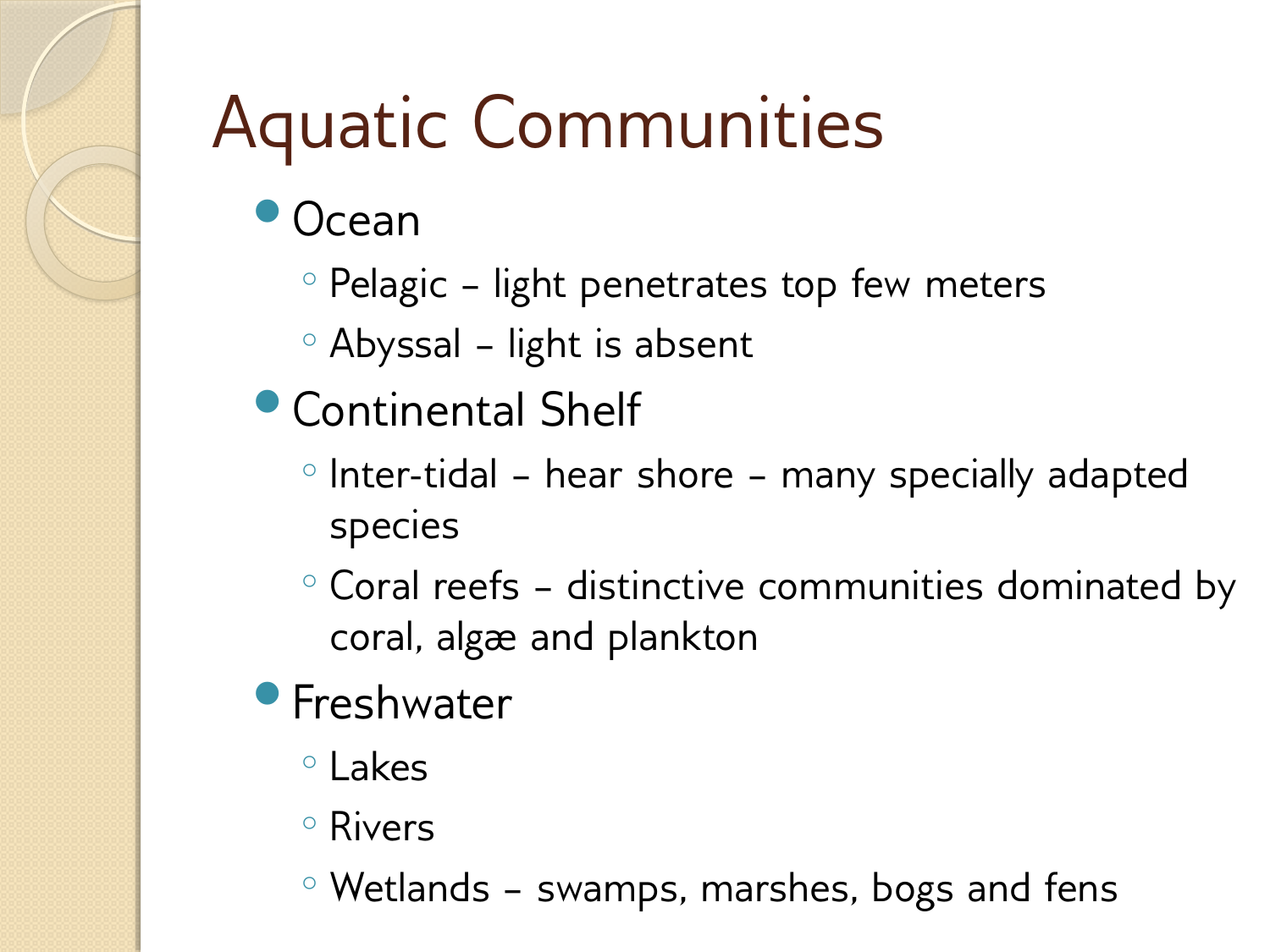

# Aquatic Communities
Ocean
Pelagic – light penetrates top few meters
Abyssal – light is absent
Continental Shelf
Inter-tidal – hear shore – many specially adapted species
Coral reefs – distinctive communities dominated by coral, algae and plankton
Freshwater
Lakes
Rivers
Wetlands – swamps, marshes, bogs and fens